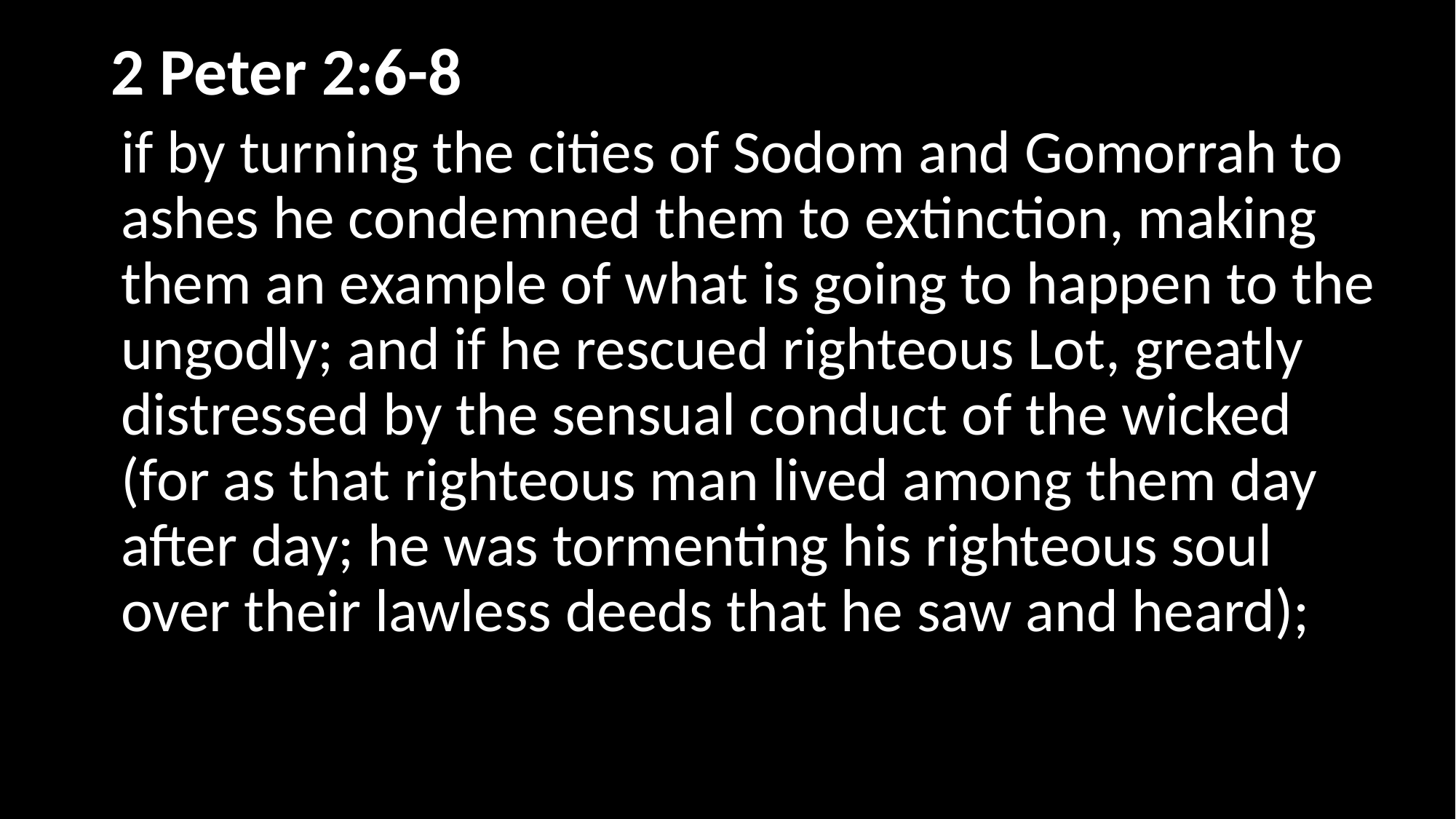

# 2 Peter 2:6-8)
if by turning the cities of Sodom and Gomorrah to ashes he condemned them to extinction, making them an example of what is going to happen to the ungodly; and if he rescued righteous Lot, greatly distressed by the sensual conduct of the wicked (for as that righteous man lived among them day after day; he was tormenting his righteous soul over their lawless deeds that he saw and heard);